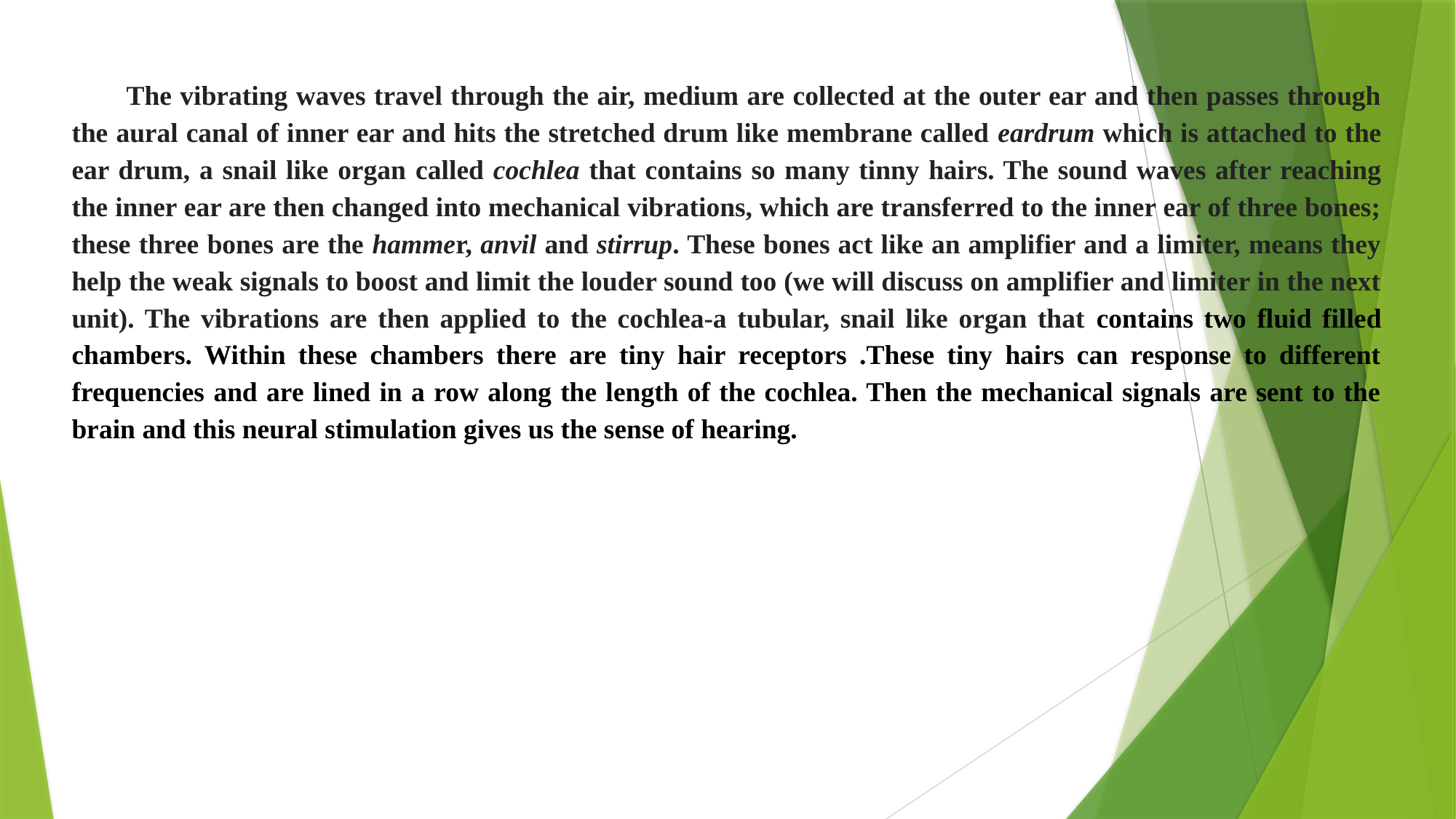

The vibrating waves travel through the air, medium are collected at the outer ear and then passes through the aural canal of inner ear and hits the stretched drum like membrane called eardrum which is attached to the ear drum, a snail like organ called cochlea that contains so many tinny hairs. The sound waves after reaching the inner ear are then changed into mechanical vibrations, which are transferred to the inner ear of three bones; these three bones are the hammer, anvil and stirrup. These bones act like an amplifier and a limiter, means they help the weak signals to boost and limit the louder sound too (we will discuss on amplifier and limiter in the next unit). The vibrations are then applied to the cochlea-a tubular, snail like organ that contains two fluid filled chambers. Within these chambers there are tiny hair receptors .These tiny hairs can response to different frequencies and are lined in a row along the length of the cochlea. Then the mechanical signals are sent to the brain and this neural stimulation gives us the sense of hearing.